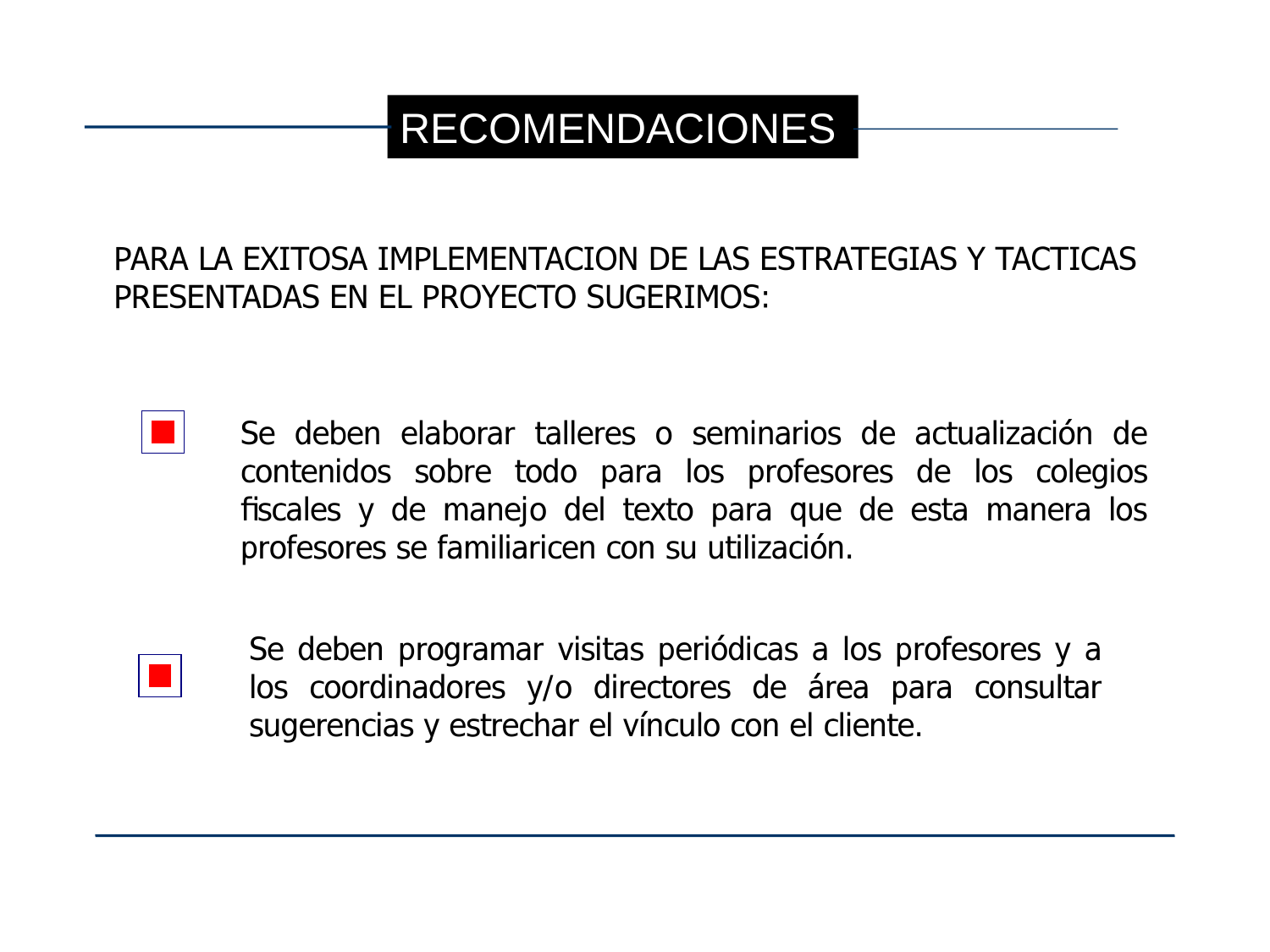

RECOMENDACIONES

PARA LA EXITOSA IMPLEMENTACION DE LAS ESTRATEGIAS Y TACTICAS PRESENTADAS EN EL PROYECTO SUGERIMOS:
Se deben elaborar talleres o seminarios de actualización de contenidos sobre todo para los profesores de los colegios fiscales y de manejo del texto para que de esta manera los profesores se familiaricen con su utilización. con su utilización.

Se deben programar visitas periódicas a los profesores y a los coordinadores y/o directores de área para consultar sugerencias y estrechar el vínculo con el cliente.